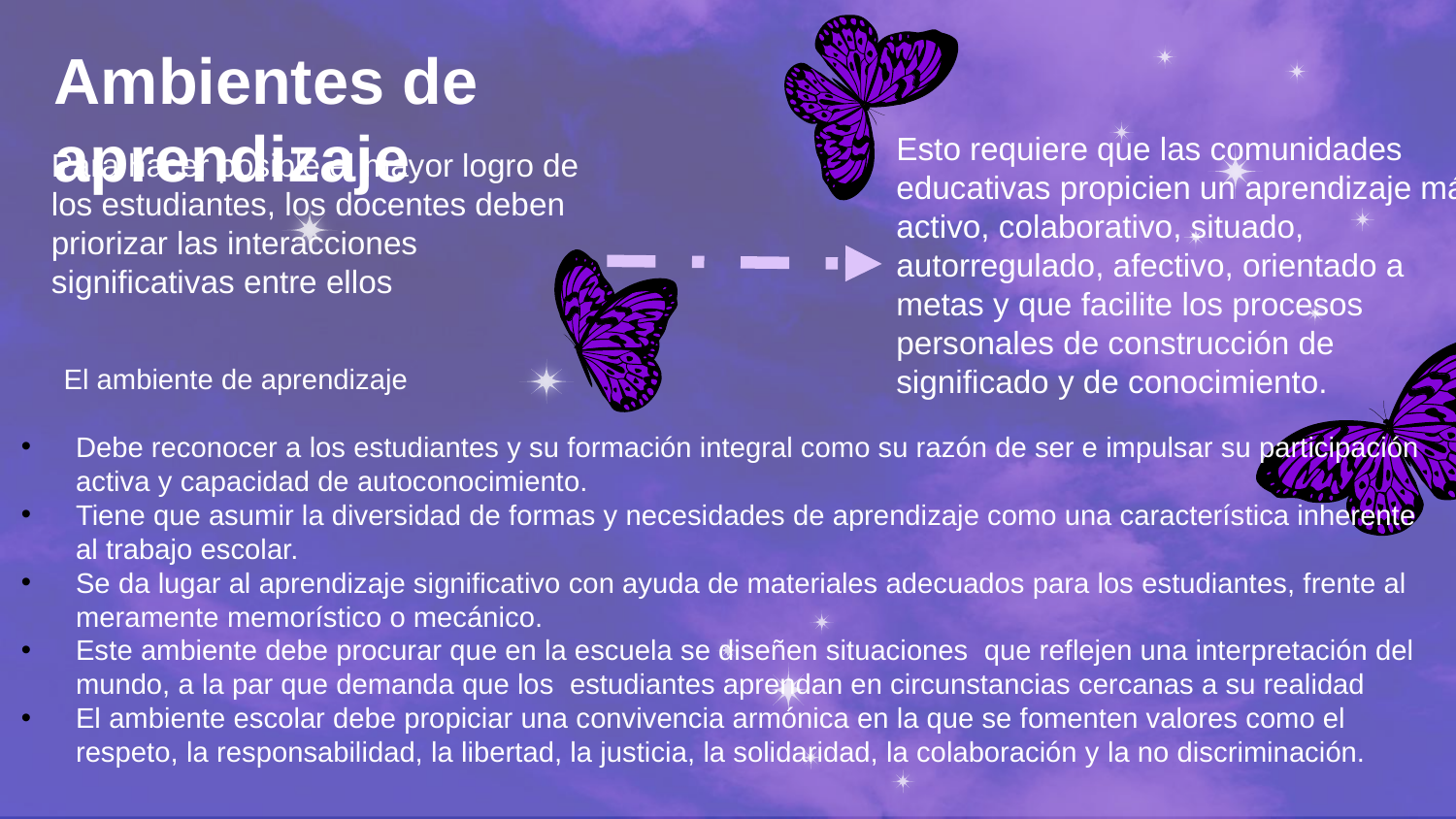

Ambientes de aprendizaje
Esto requiere que las comunidades educativas propicien un aprendizaje más activo, colaborativo, situado, autorregulado, afectivo, orientado a metas y que facilite los procesos personales de construcción de significado y de conocimiento.
Para hacer posible el mayor logro de los estudiantes, los docentes deben priorizar las interacciones  significativas entre ellos

El ambiente de aprendizaje

Debe reconocer a los estudiantes y su formación integral como su razón de ser e impulsar su participación activa y capacidad de autoconocimiento.
Tiene que asumir la diversidad de formas y necesidades de aprendizaje como una característica inherente al trabajo escolar.
Se da lugar al aprendizaje significativo con ayuda de materiales adecuados para los estudiantes, frente al meramente memorístico o mecánico.
Este ambiente debe procurar que en la escuela se diseñen situaciones  que reflejen una interpretación del mundo, a la par que demanda que los  estudiantes aprendan en circunstancias cercanas a su realidad
El ambiente escolar debe propiciar una convivencia armónica en la que se fomenten valores como el respeto, la responsabilidad, la libertad, la justicia, la solidaridad, la colaboración y la no discriminación.